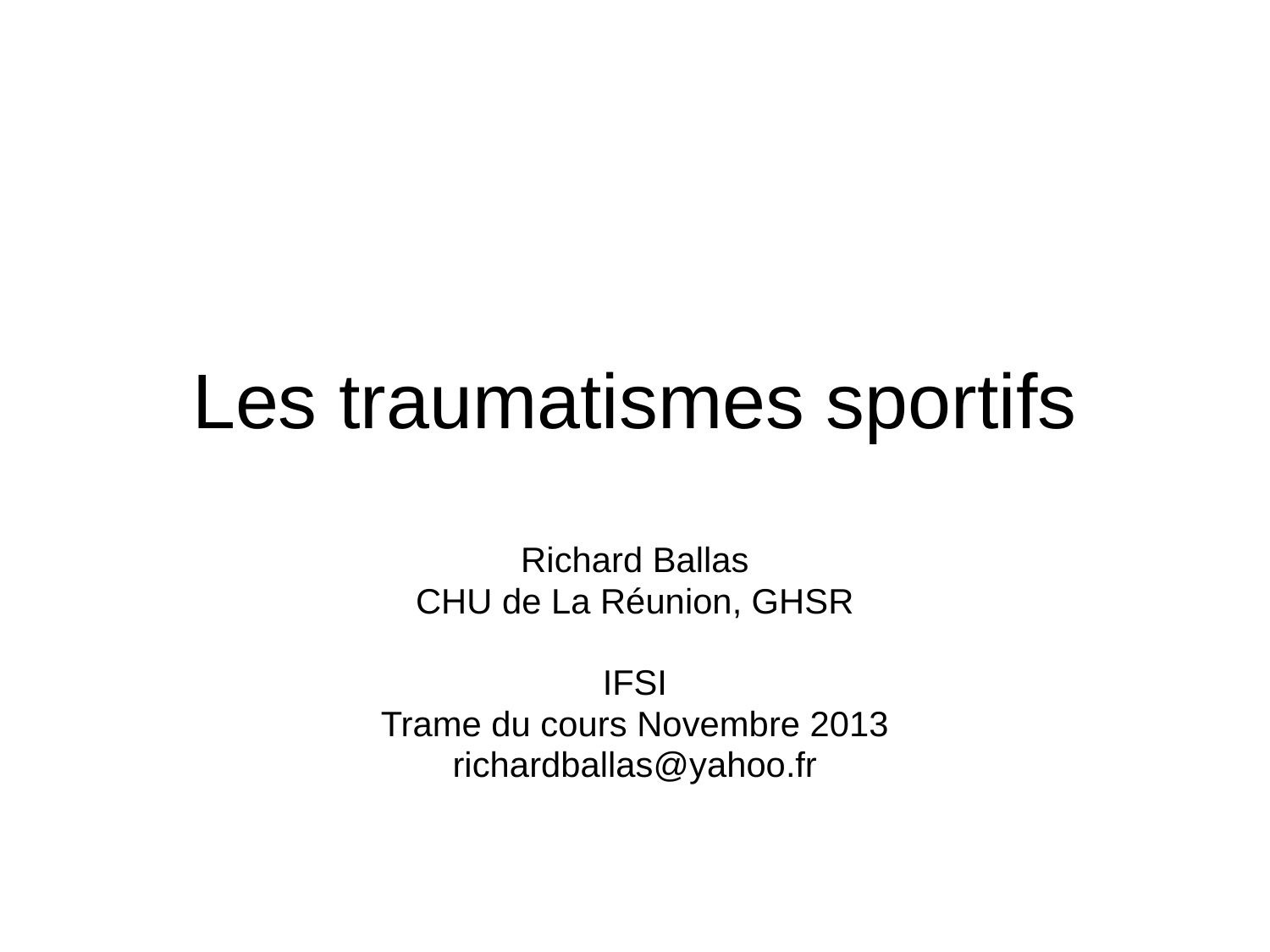

# Les traumatismes sportifs
Richard Ballas
CHU de La Réunion, GHSR

IFSI
Trame du cours Novembre 2013
richardballas@yahoo.fr